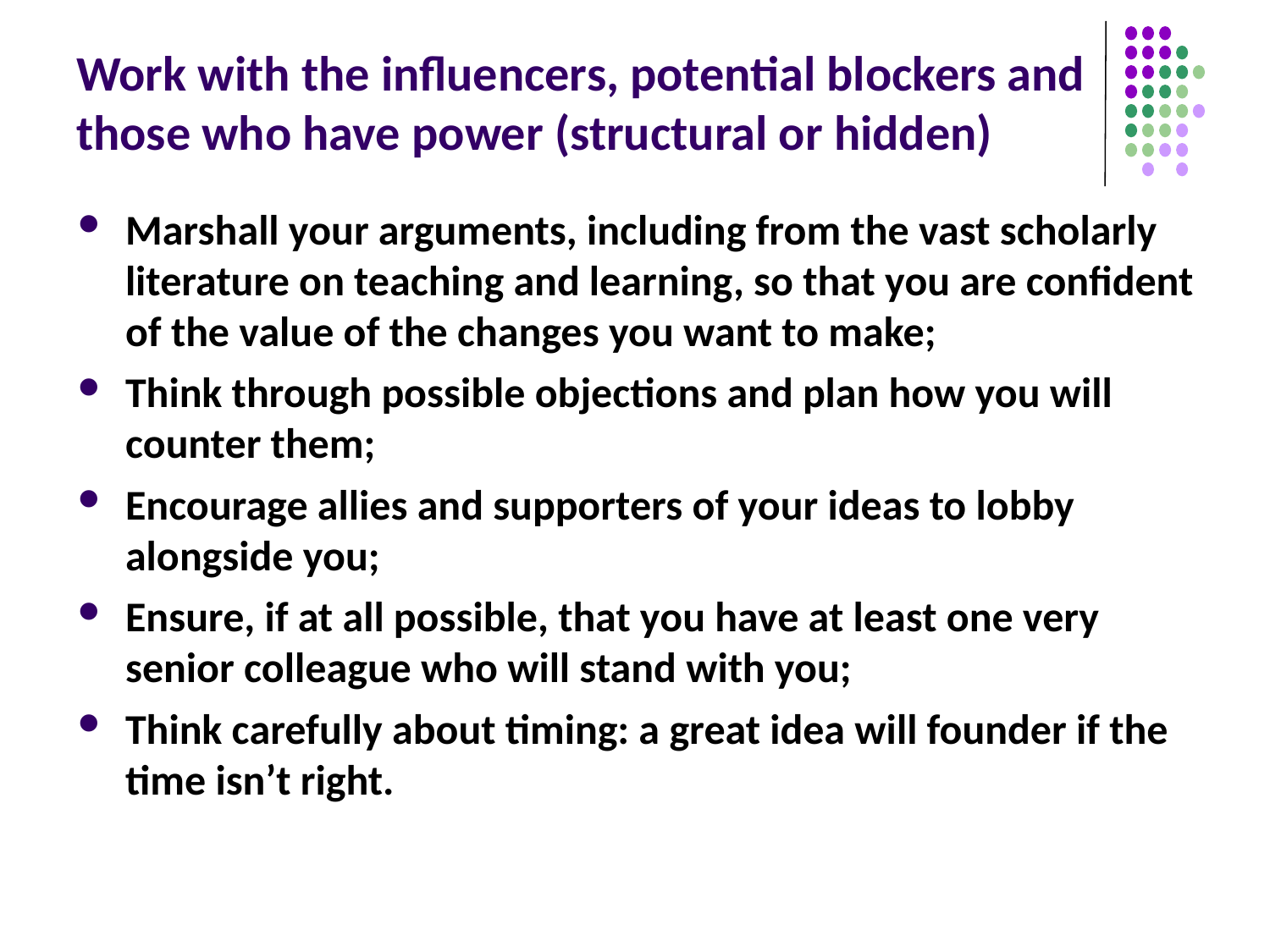

# Work with the influencers, potential blockers and those who have power (structural or hidden)
Marshall your arguments, including from the vast scholarly literature on teaching and learning, so that you are confident of the value of the changes you want to make;
Think through possible objections and plan how you will counter them;
Encourage allies and supporters of your ideas to lobby alongside you;
Ensure, if at all possible, that you have at least one very senior colleague who will stand with you;
Think carefully about timing: a great idea will founder if the time isn’t right.